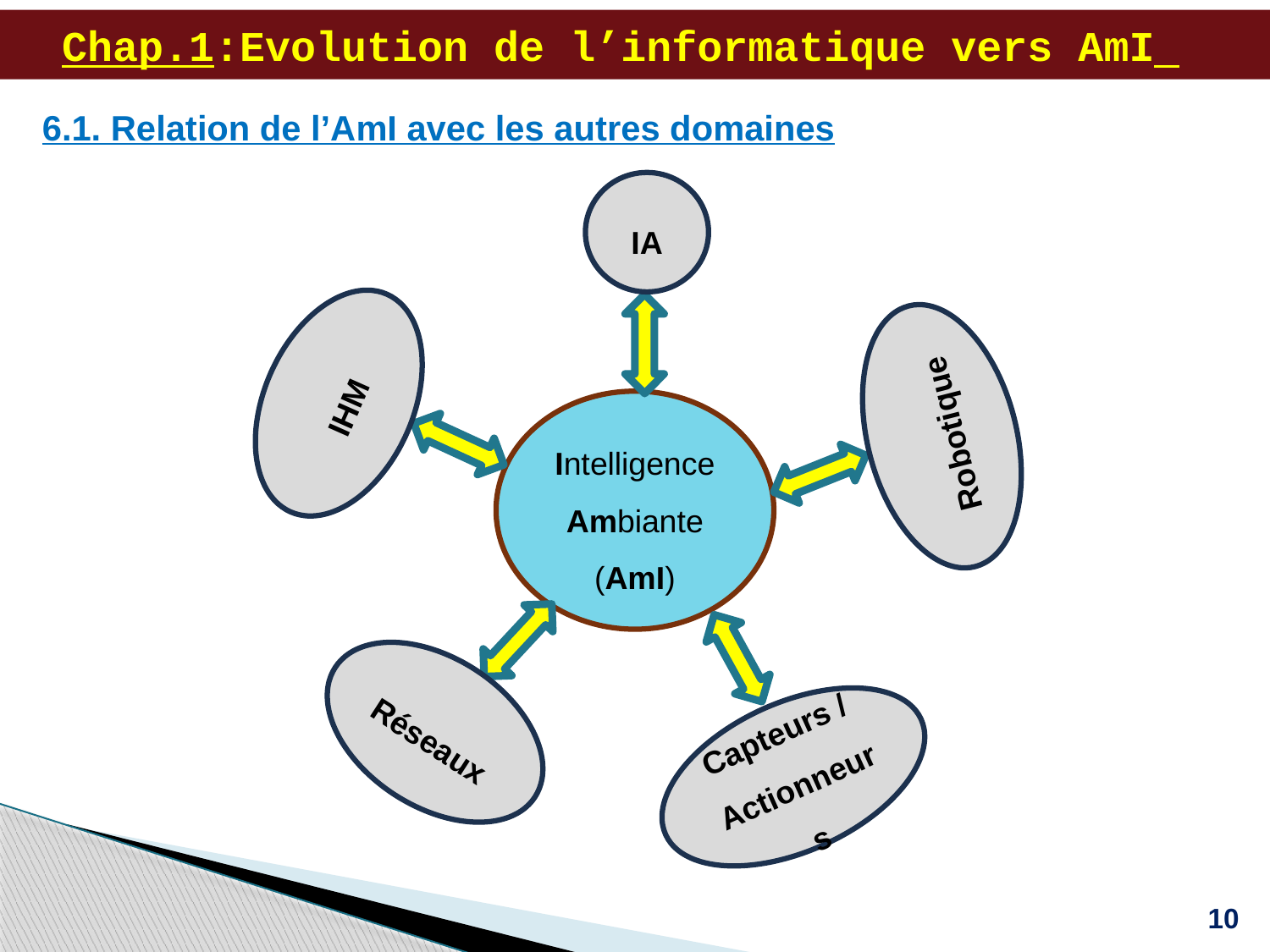

# Chap.1:Evolution de l’informatique vers AmI
6.1. Relation de l’AmI avec les autres domaines
IA

IHM
Robotique
Intelligence Ambiante (AmI)

Réseaux
Capteurs / Actionneurs
10